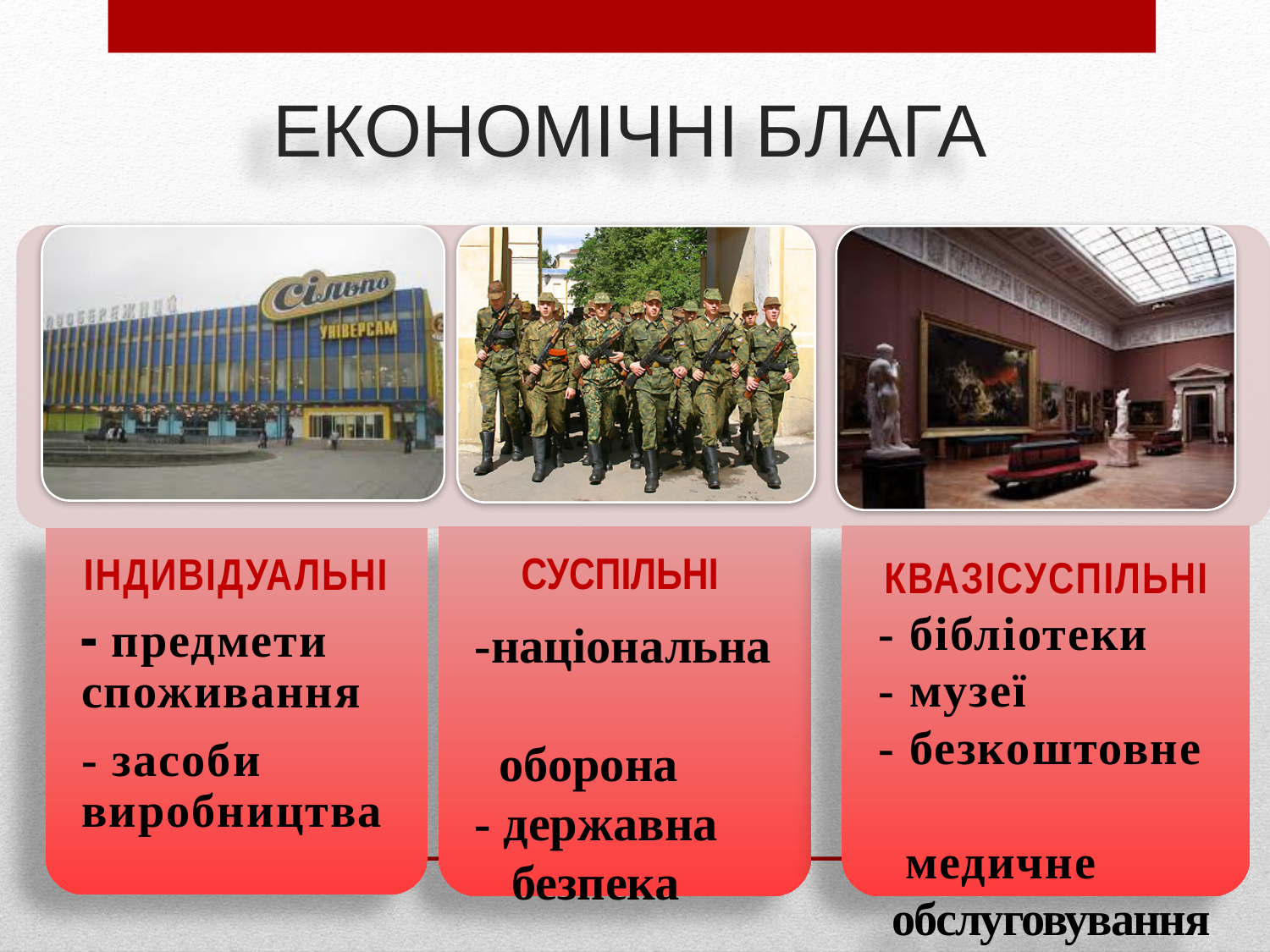

# ЕКОНОМІЧНІ БЛАГА
СУСПІЛЬНІ
-національна
  оборона
- державна
   безпека

ІНДИВІДУАЛЬНІ
- предмети споживання
- засоби виробництва
КВАЗІСУСПІЛЬНІ
- бібліотеки
- музеї
- безкоштовне
  медичне
 обслуговування